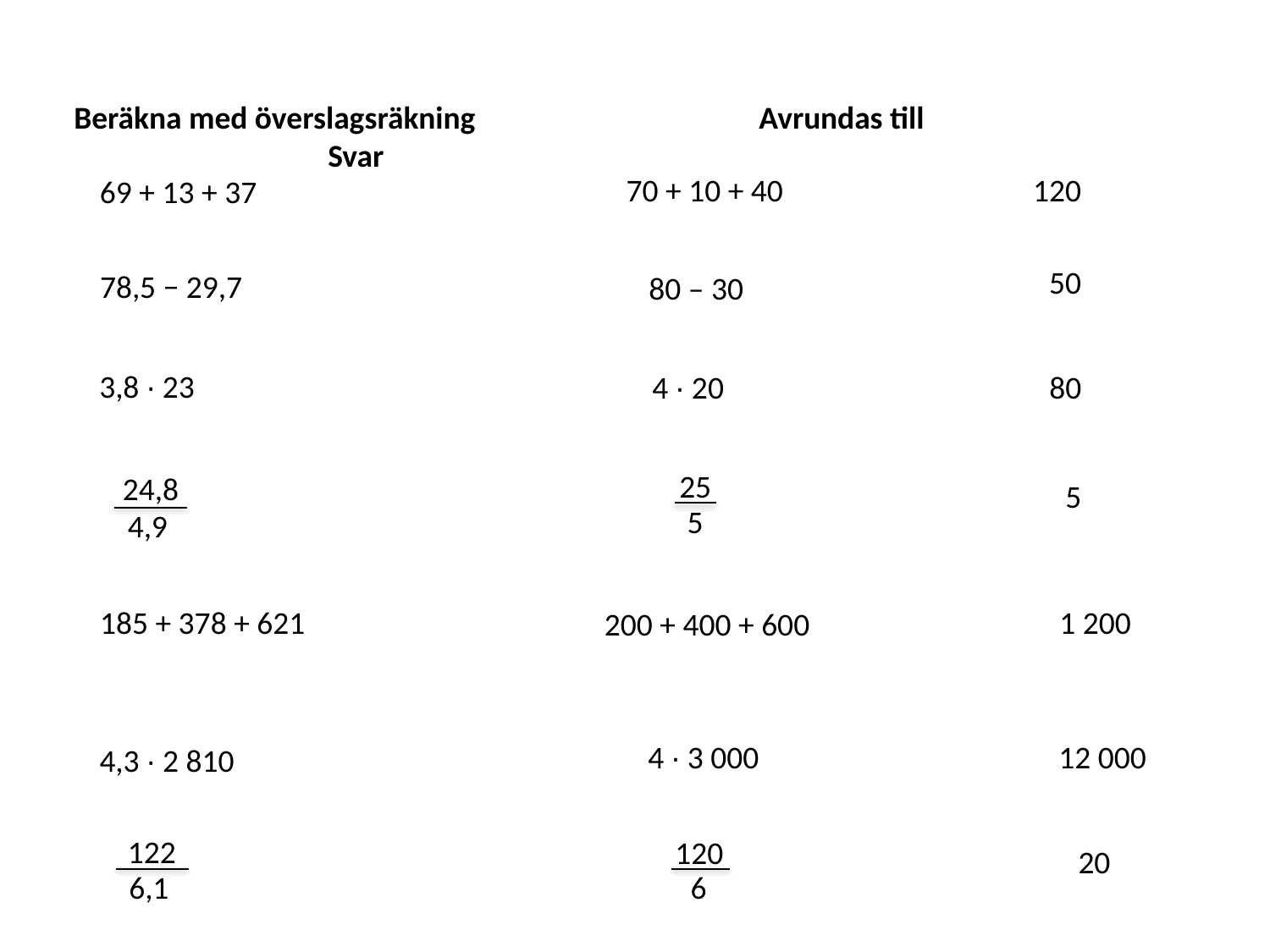

Beräkna med överslagsräkning 		       Avrundas till 				Svar
70 + 10 + 40
120
69 + 13 + 37
50
78,5 − 29,7
80 – 30
3,8 ∙ 23
4 ∙ 20
80
25
5
24,8
4,9
5
1 200
185 + 378 + 621
200 + 400 + 600
4 ∙ 3 000
12 000
4,3 ∙ 2 810
122
6,1
120
6
20